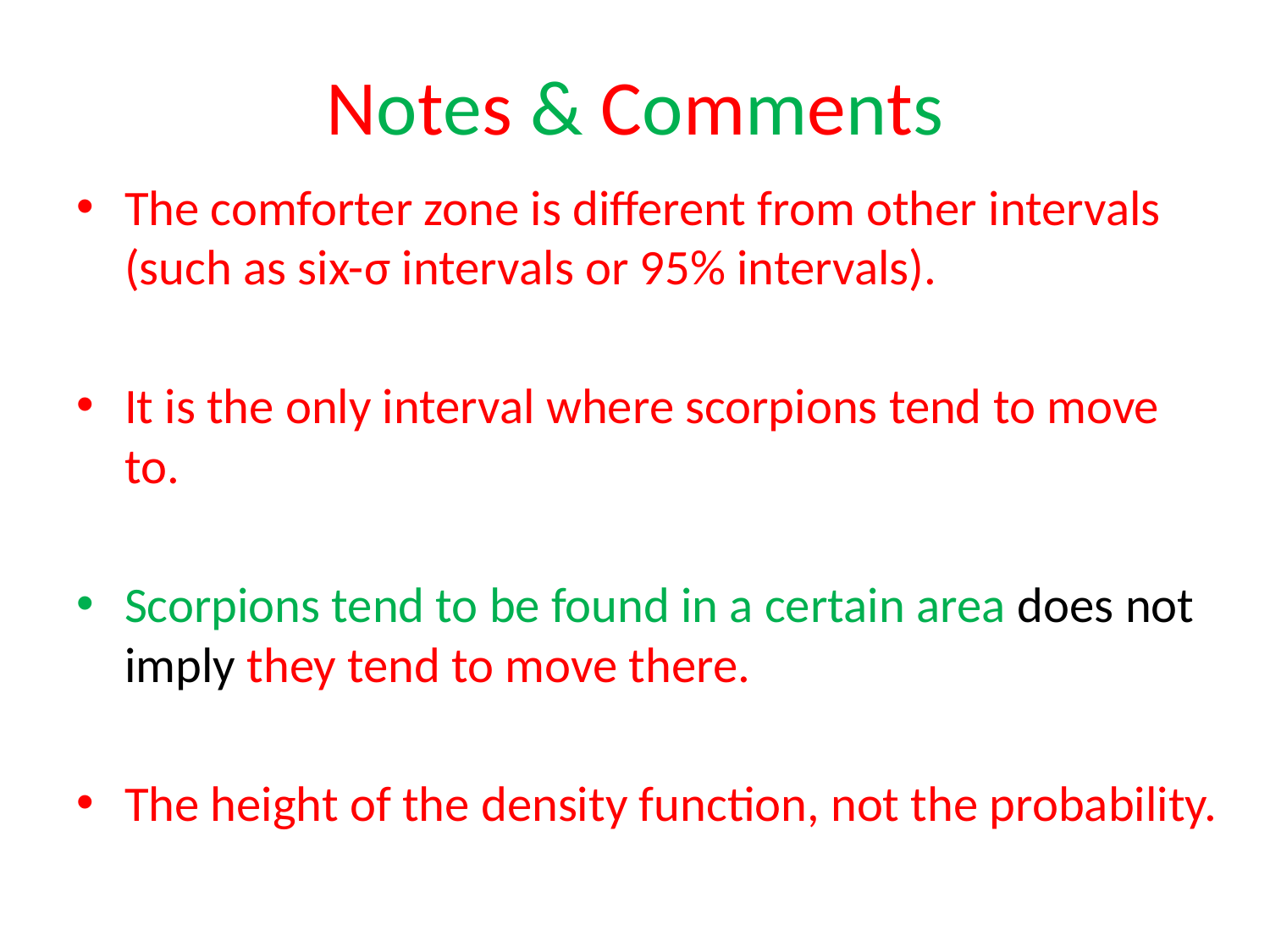

# Notes & Comments
The comforter zone is different from other intervals (such as six-σ intervals or 95% intervals).

It is the only interval where scorpions tend to move to.

Scorpions tend to be found in a certain area does not imply they tend to move there.

The height of the density function, not the probability.